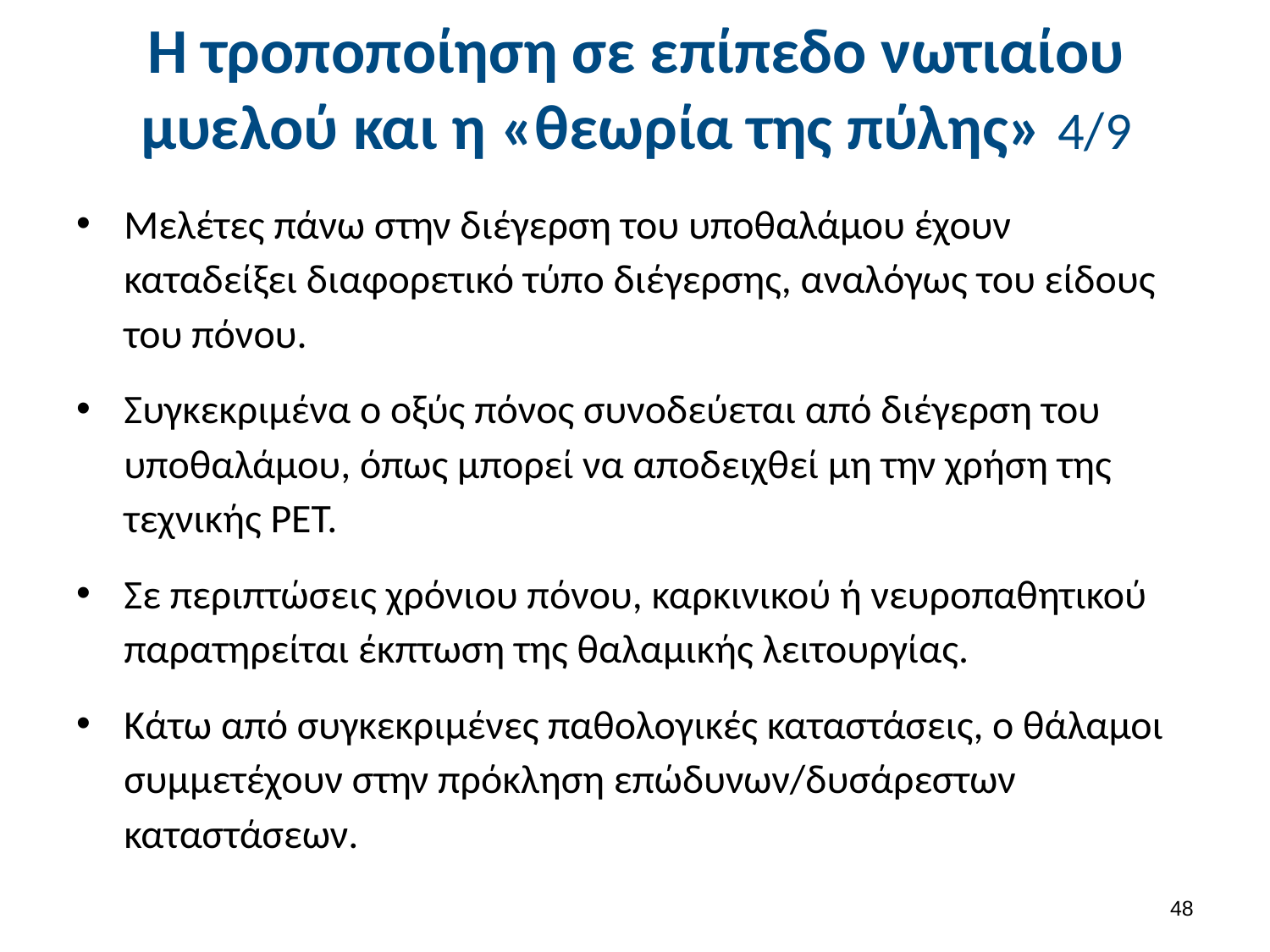

# Η τροποποίηση σε επίπεδο νωτιαίου μυελού και η «θεωρία της πύλης» 4/9
Μελέτες πάνω στην διέγερση του υποθαλάμου έχουν καταδείξει διαφορετικό τύπο διέγερσης, αναλόγως του είδους του πόνου.
Συγκεκριμένα ο οξύς πόνος συνοδεύεται από διέγερση του υποθαλάμου, όπως μπορεί να αποδειχθεί μη την χρήση της τεχνικής PET.
Σε περιπτώσεις χρόνιου πόνου, καρκινικού ή νευροπαθητικού παρατηρείται έκπτωση της θαλαμικής λειτουργίας.
Κάτω από συγκεκριμένες παθολογικές καταστάσεις, ο θάλαμοι συμμετέχουν στην πρόκληση επώδυνων/δυσάρεστων καταστάσεων.
48